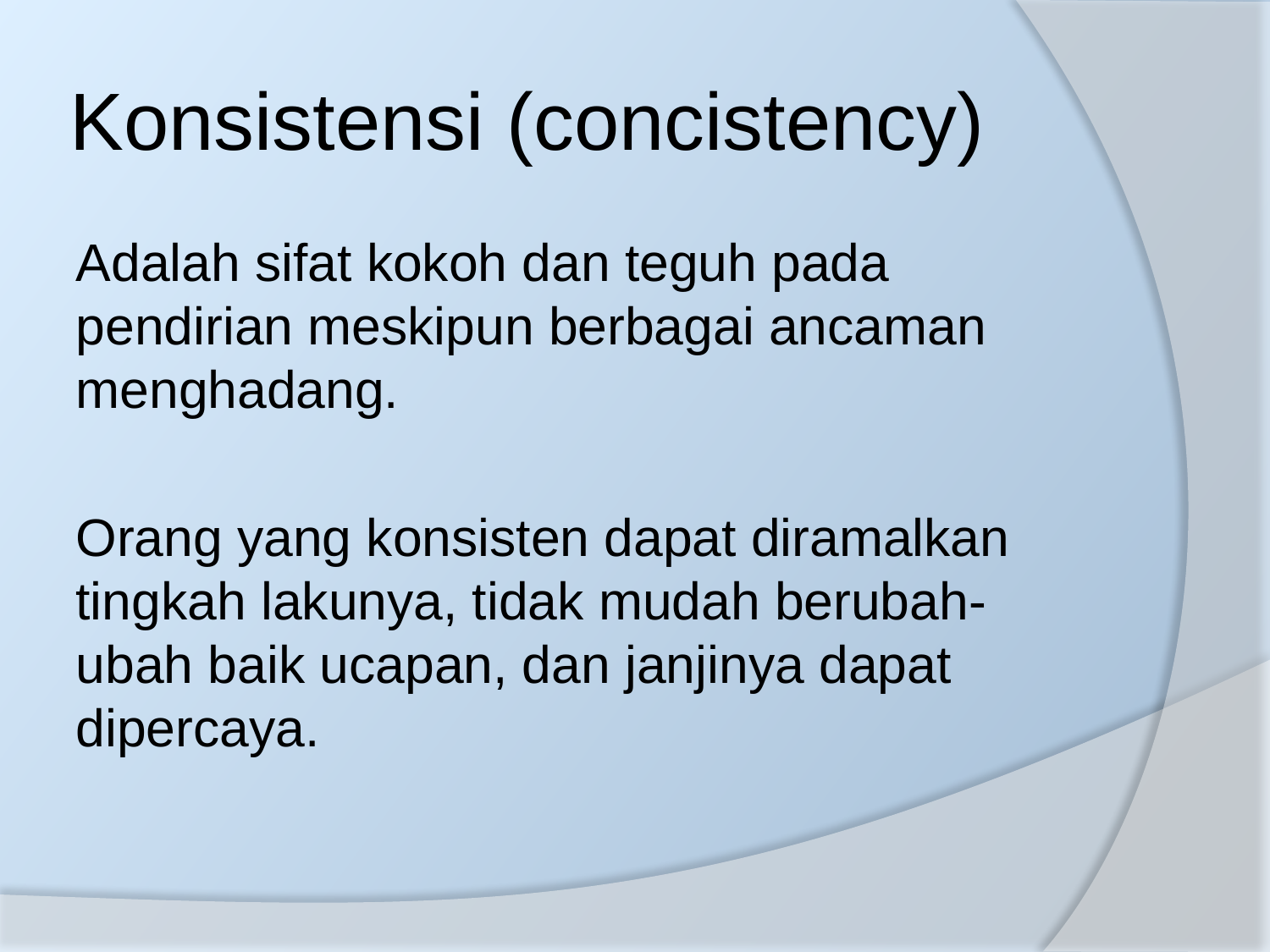

# Konsistensi (concistency)
Adalah sifat kokoh dan teguh pada pendirian meskipun berbagai ancaman menghadang.

Orang yang konsisten dapat diramalkan tingkah lakunya, tidak mudah berubah-ubah baik ucapan, dan janjinya dapat dipercaya.